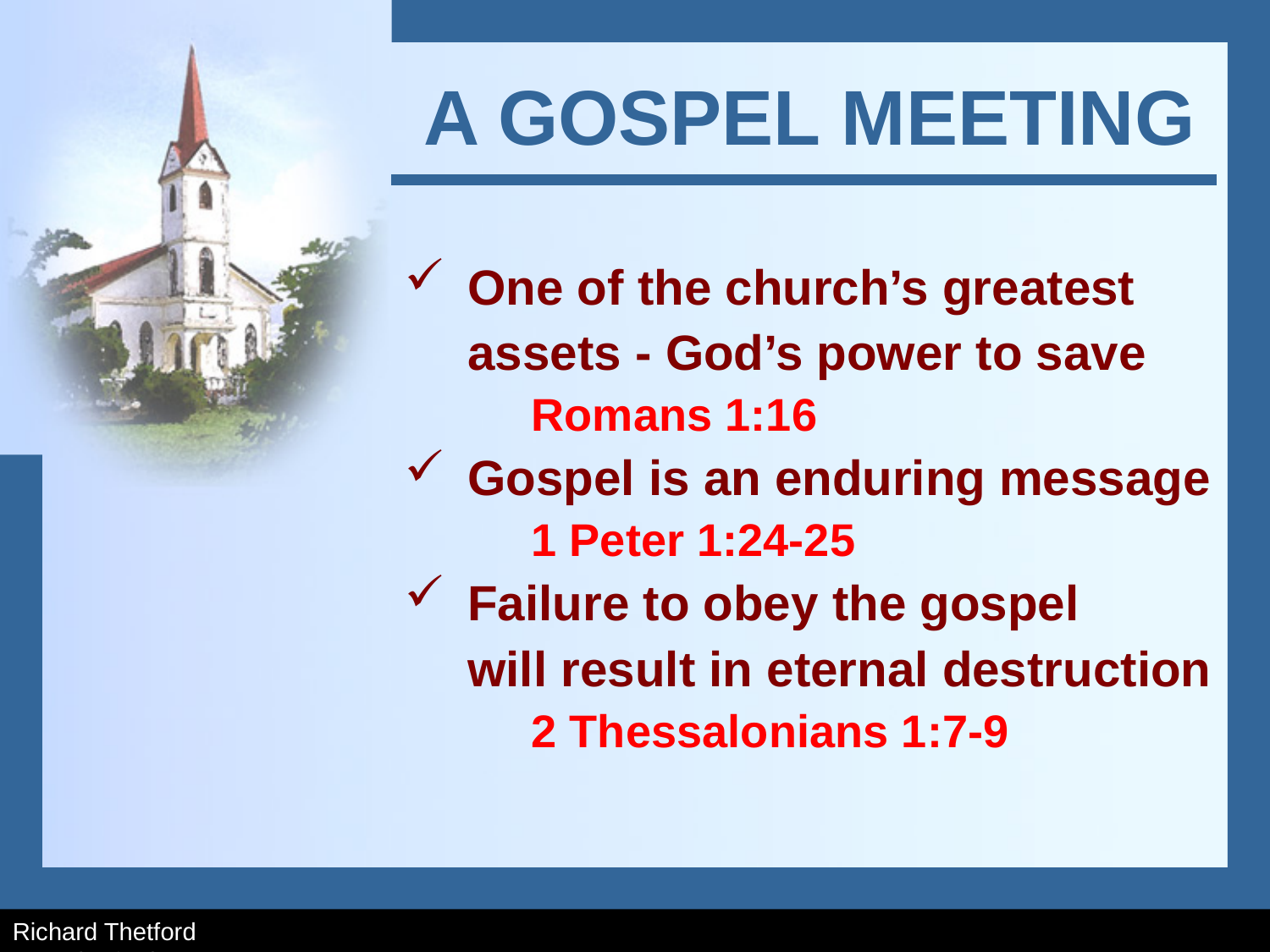

A GOSPEL MEETING
One of the church’s greatest assets - God’s power to save
	Romans 1:16
Gospel is an enduring message
	1 Peter 1:24-25
Failure to obey the gospel
will result in eternal destruction
	2 Thessalonians 1:7-9

Richard Thetford				                                                www.thetfordcountry.com